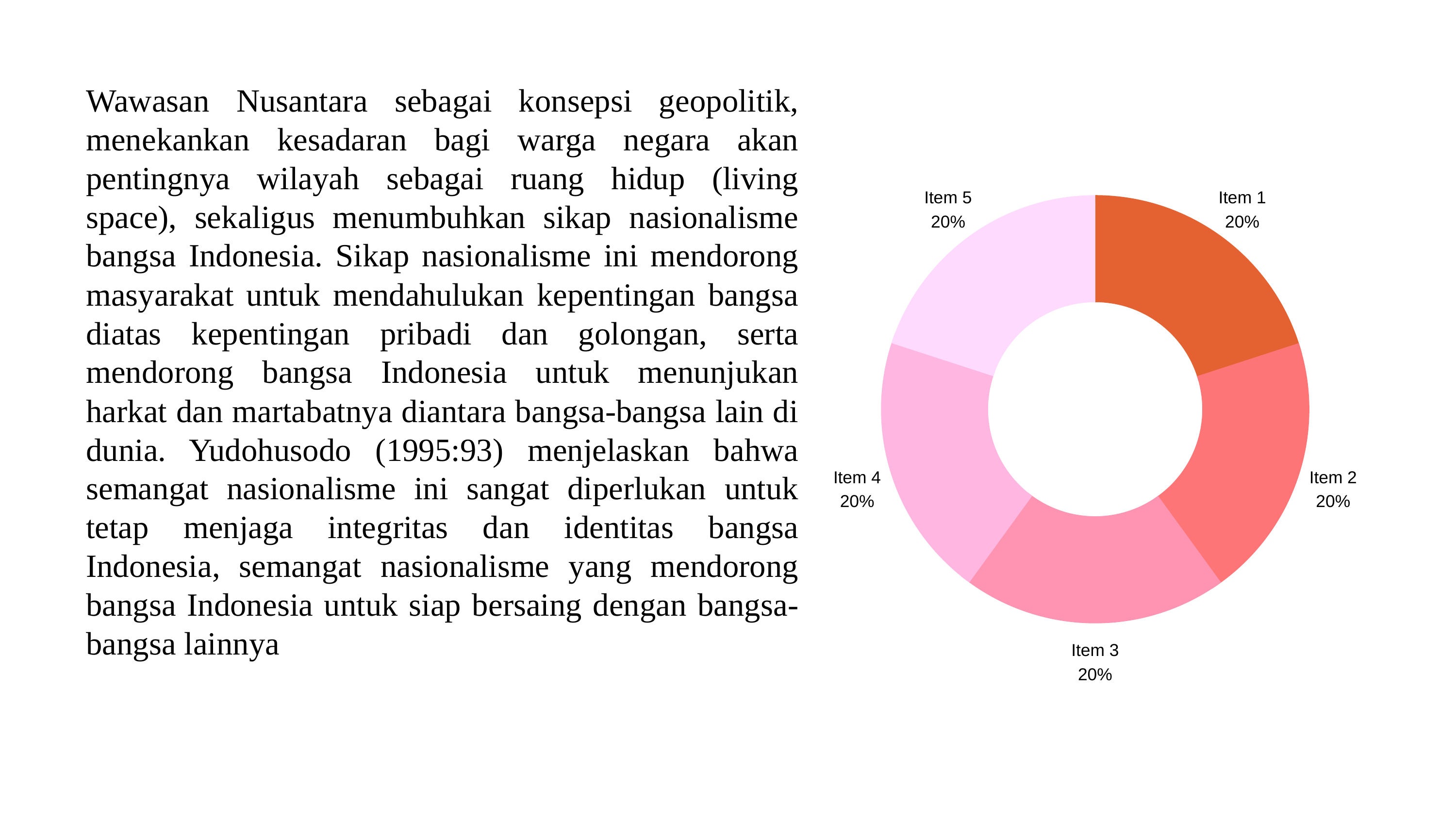

Wawasan Nusantara sebagai konsepsi geopolitik, menekankan kesadaran bagi warga negara akan pentingnya wilayah sebagai ruang hidup (living space), sekaligus menumbuhkan sikap nasionalisme bangsa Indonesia. Sikap nasionalisme ini mendorong masyarakat untuk mendahulukan kepentingan bangsa diatas kepentingan pribadi dan golongan, serta mendorong bangsa Indonesia untuk menunjukan harkat dan martabatnya diantara bangsa-bangsa lain di dunia. Yudohusodo (1995:93) menjelaskan bahwa semangat nasionalisme ini sangat diperlukan untuk tetap menjaga integritas dan identitas bangsa Indonesia, semangat nasionalisme yang mendorong bangsa Indonesia untuk siap bersaing dengan bangsa-bangsa lainnya
Item 5
20%
Item 1
20%

Item 4
20%
Item 2
20%
Item 3
20%